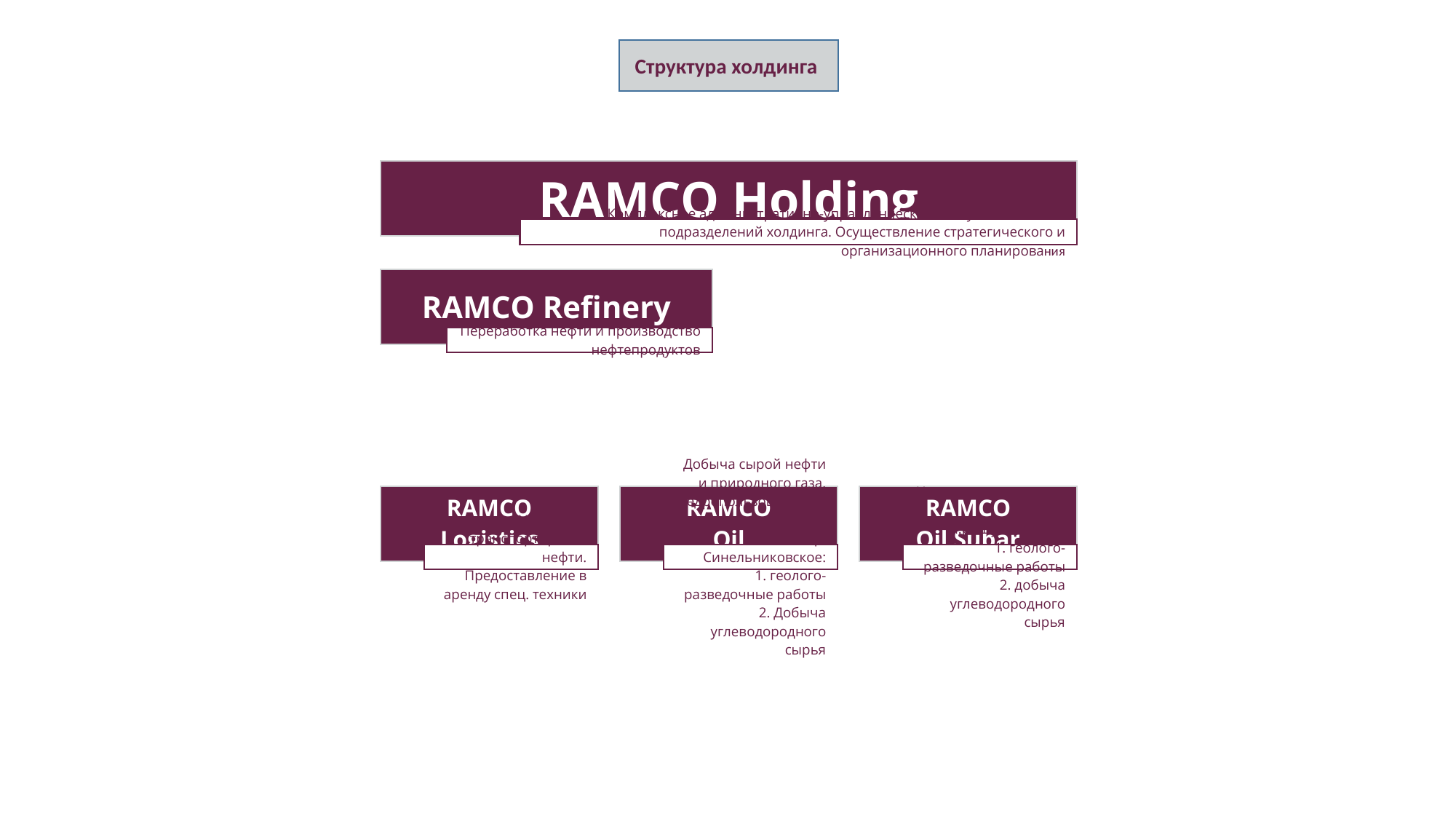

Структура холдинга
RAMCO Holding
Комплексное административно-управленческое обслуживание всех подразделений холдинга. Осуществление стратегического и организационного планирования
RAMCO Refinery
Переработка нефти и производство нефтепродуктов
RAMCO
Oil Subar
Недропользование на
        м.р. Шубаркудук:
1. геолого-разведочные работы
2. добыча углеводородного сырья
RAMCO
Oil
Добыча сырой нефти и природного газа. Недропользование на
   м.р. Синельниковское:
1. геолого-разведочные работы
2. Добыча углеводородного сырья
RAMCO
Logistics